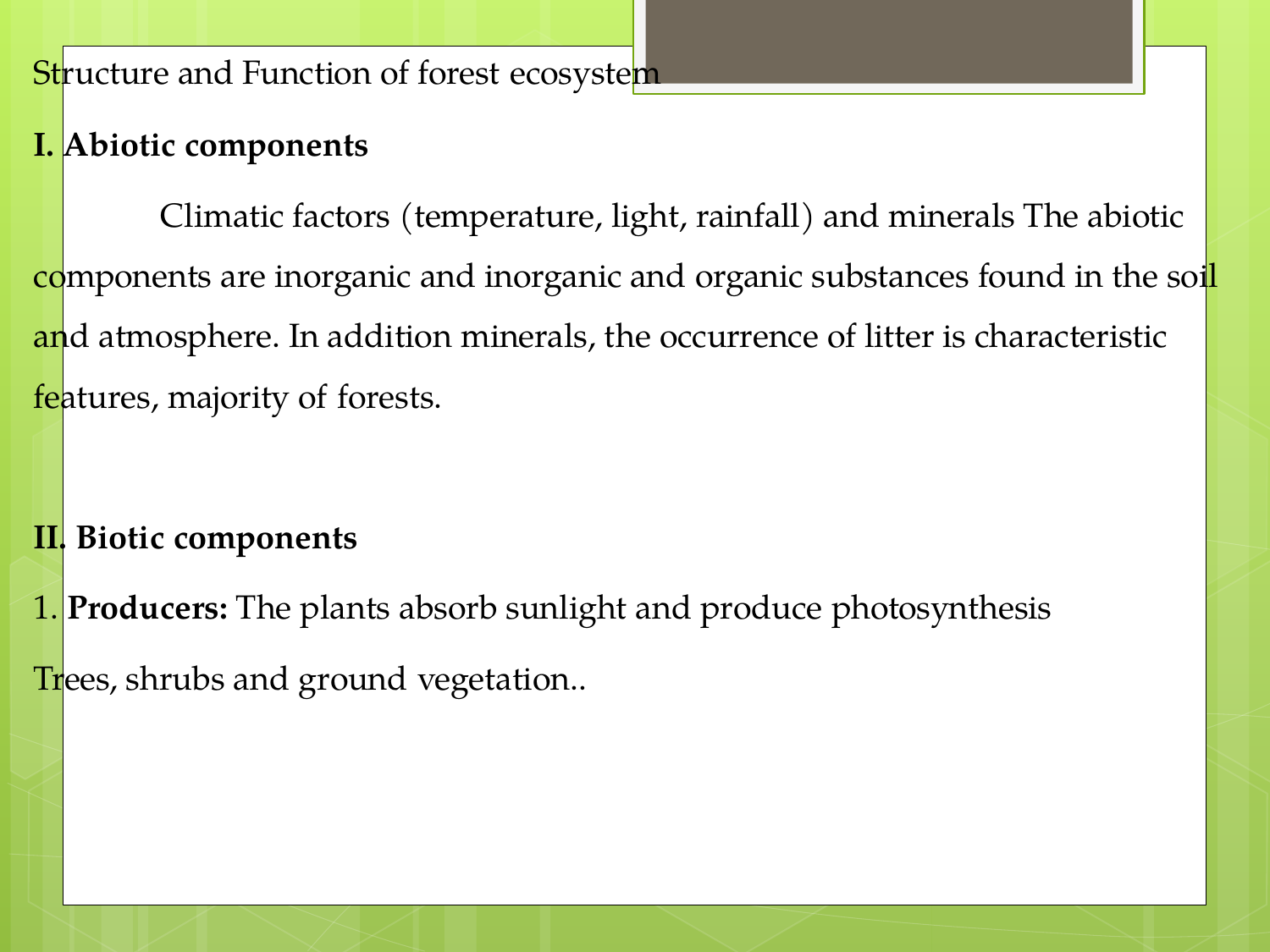

Structure and Function of forest ecosystem

I. Abiotic components
Climatic factors (temperature, light, rainfall) and minerals The abiotic  components are inorganic and inorganic and organic substances found in the soil  and atmosphere. In addition minerals, the occurrence of litter is characteristic  features, majority of forests.
II. Biotic components
1. Producers: The plants absorb sunlight and produce photosynthesis  Trees, shrubs and ground vegetation..